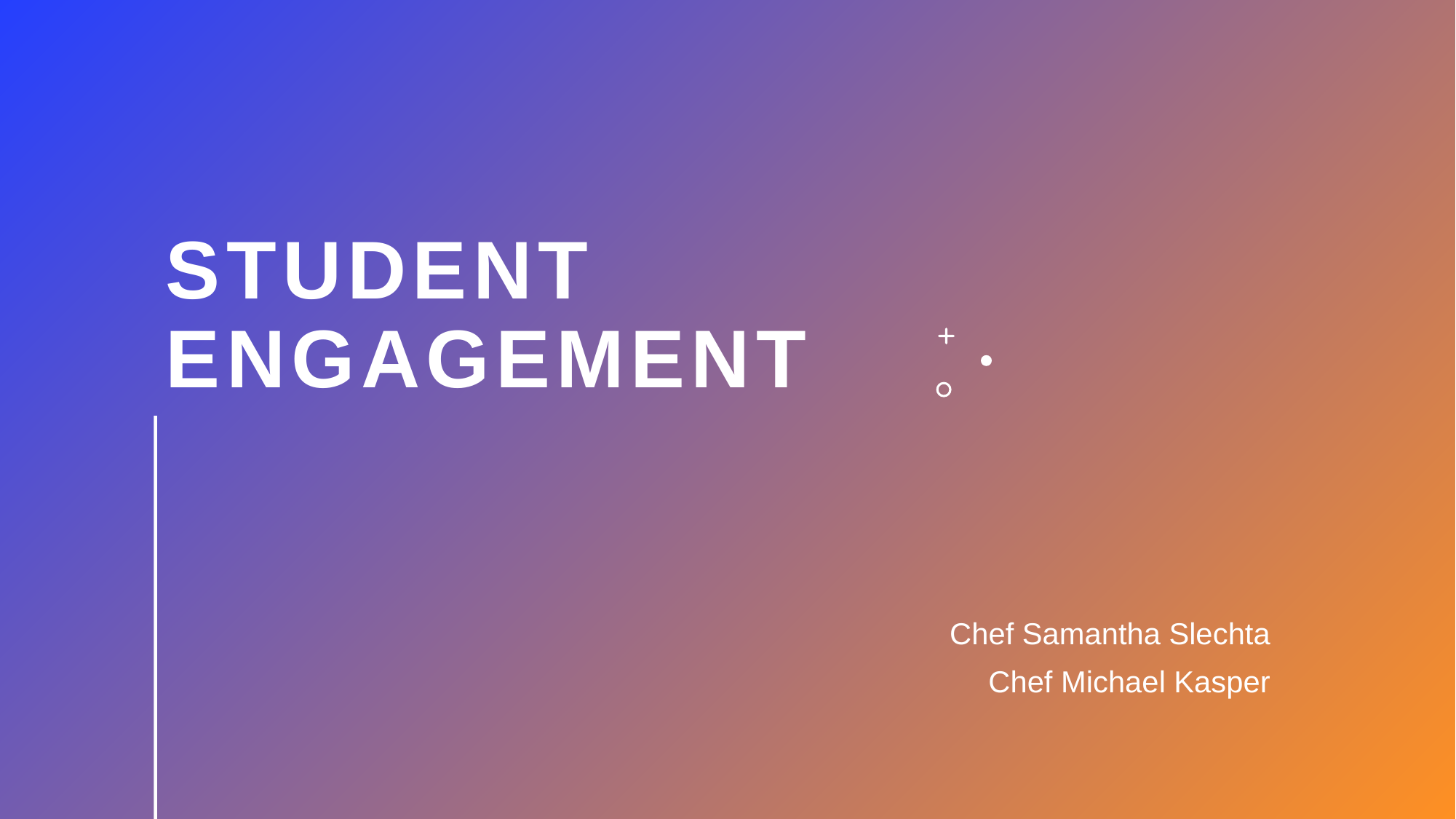

# Student Engagement

Chef Samantha Slechta
Chef Michael Kasper